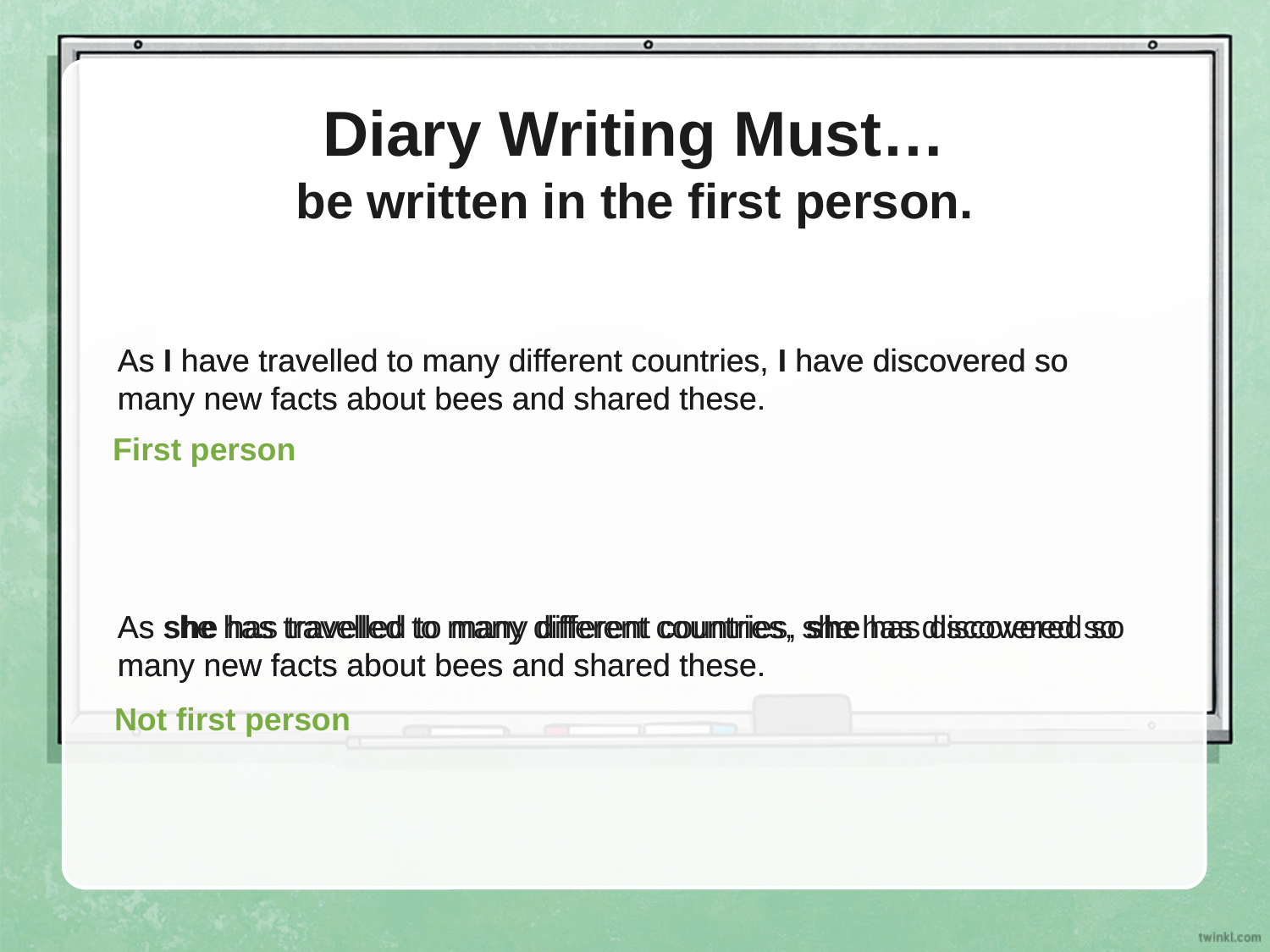

# Diary Writing Must…
be written in the first person.
As I have travelled to many different countries, I have discovered so many new facts about bees and shared these.

As she has travelled to many different countries, she has discovered so many new facts about bees and shared these.
As I have travelled to many different countries, I have discovered so many new facts about bees and shared these.

As she has travelled to many different countries, she has discovered so many new facts about bees and shared these.
First person
Not first person